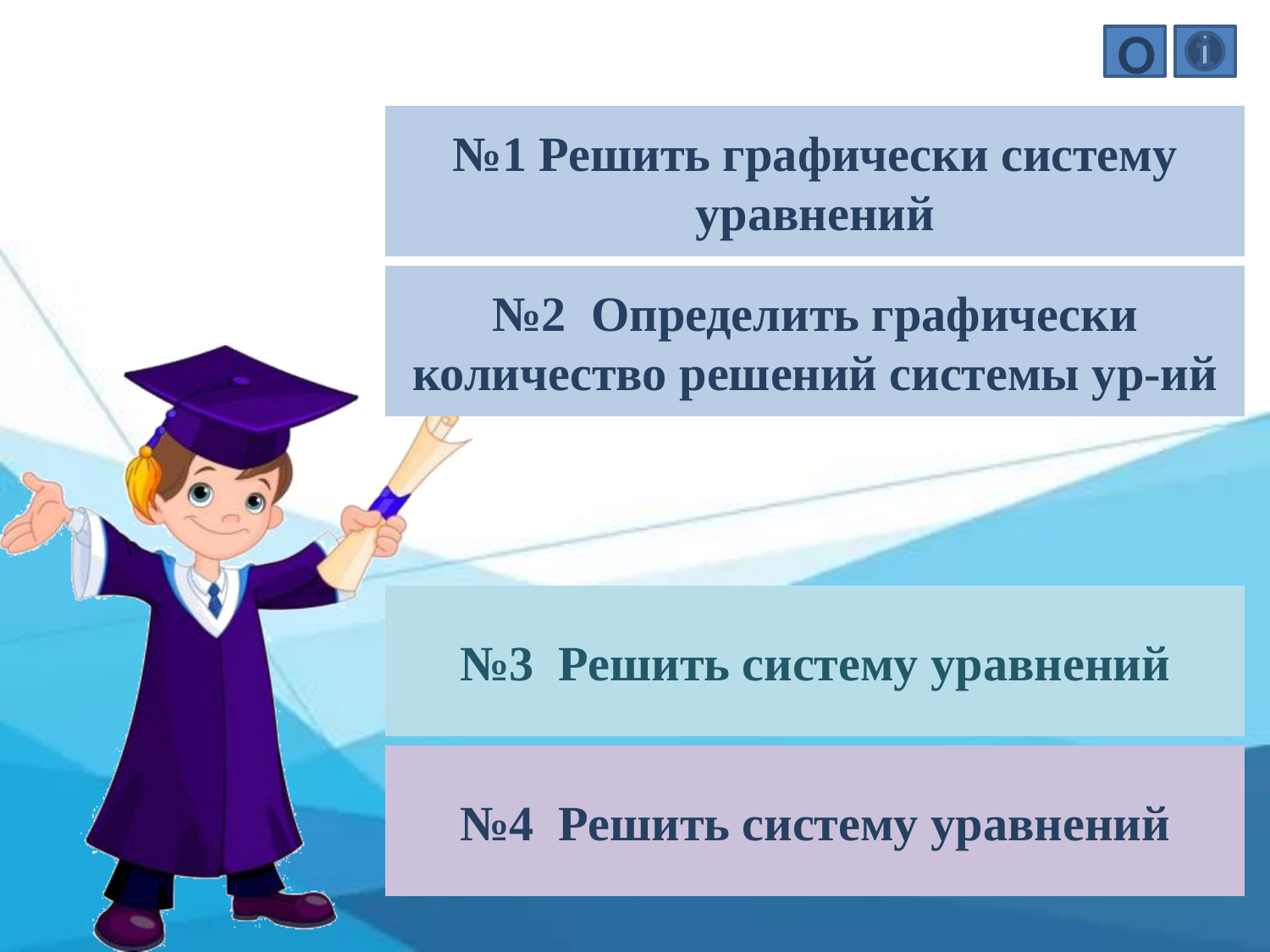

Ο

№1 Решить графически систему уравнений
№2  Определить графически количество решений системы ур-ий
№3  Решить систему уравнений
№4  Решить систему уравнений